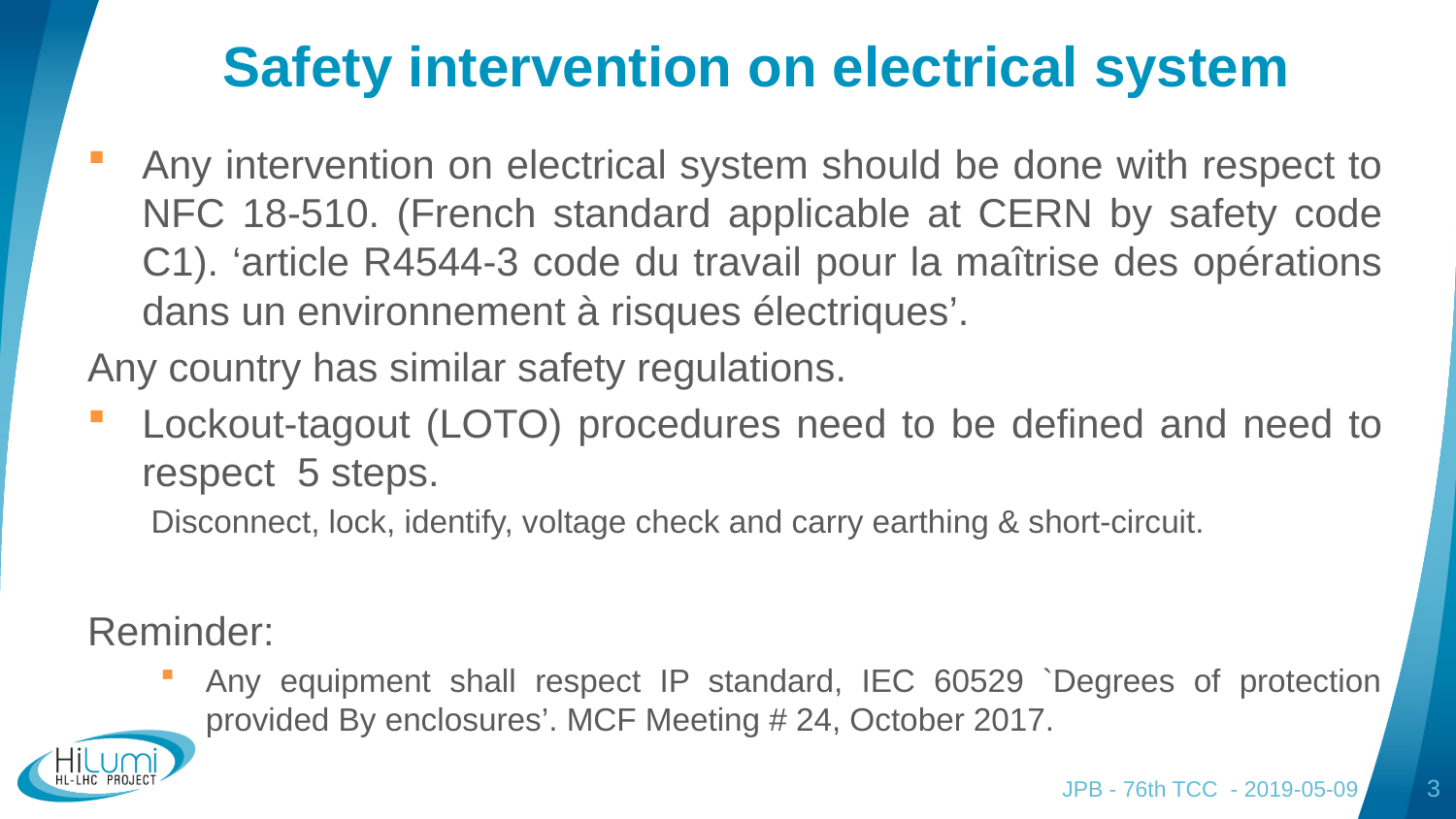

# Safety intervention on electrical system
Any intervention on electrical system should be done with respect to NFC 18-510. (French standard applicable at CERN by safety code C1). ‘article R4544-3 code du travail pour la maîtrise des opérations dans un environnement à risques électriques’.
Any country has similar safety regulations.
Lockout-tagout (LOTO) procedures need to be defined and need to respect  5 steps.
Disconnect, lock, identify, voltage check and carry earthing & short-circuit.

Reminder:
Any equipment shall respect IP standard, IEC 60529 `Degrees of protection provided By enclosures’. MCF Meeting # 24, October 2017.

JPB - 76th TCC  - 2019-05-09
3